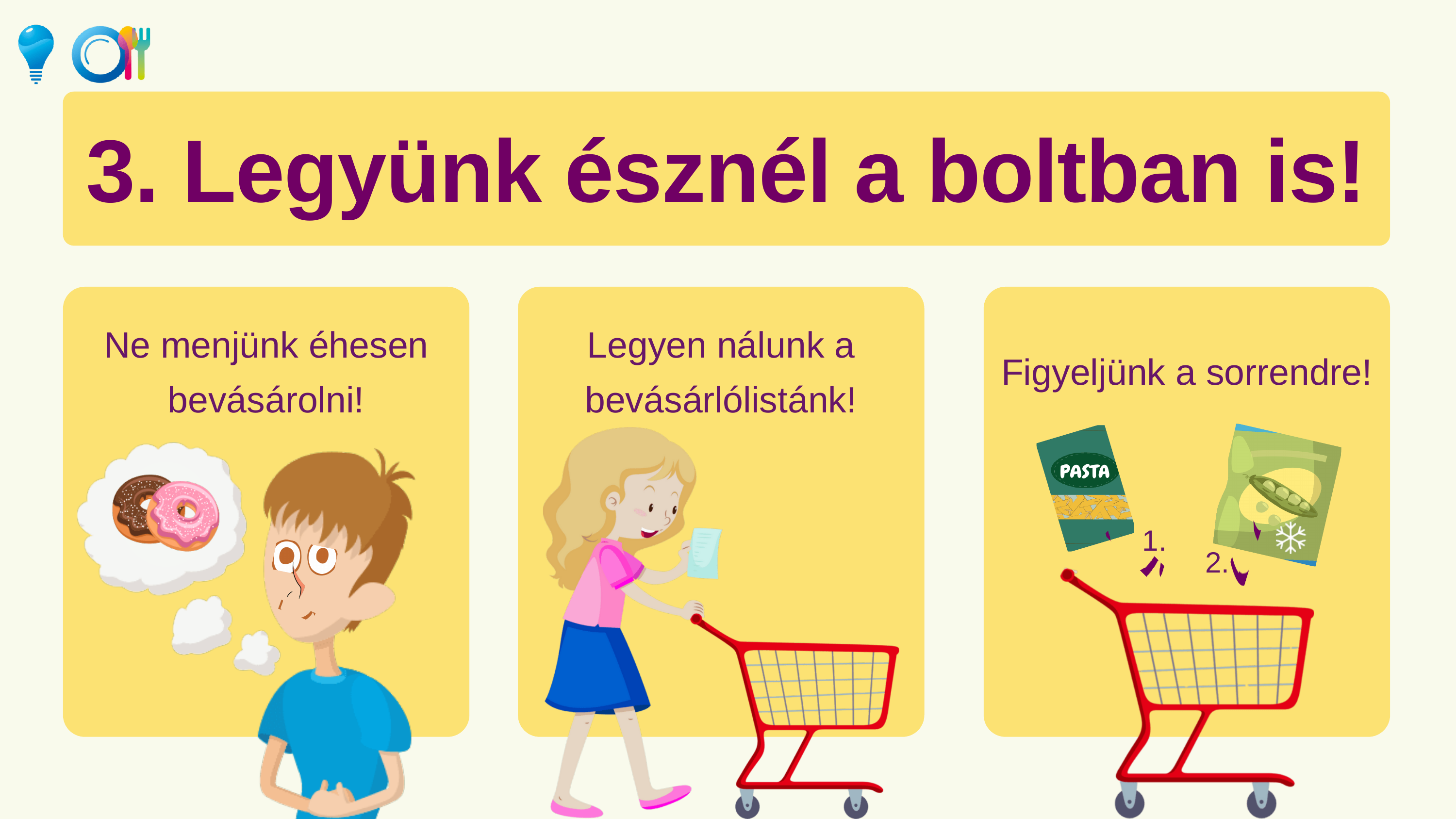

3. Legyünk észnél a boltban is!

Ne menjünk éhesen bevásárolni!
Legyen nálunk a bevásárlólistánk!
Figyeljünk a sorrendre!

1.

2.